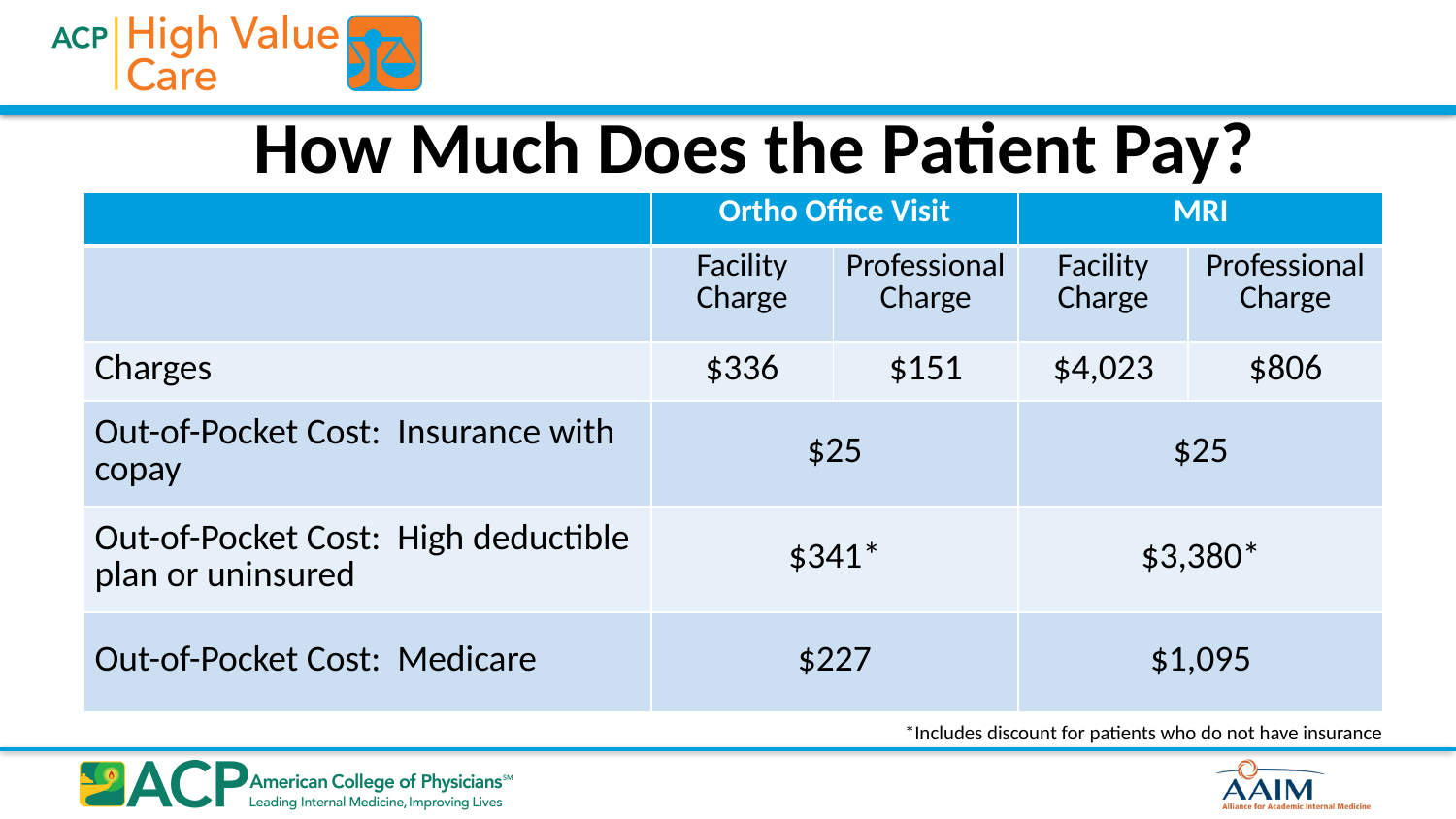

# How Much Does the Patient Pay?
|  | Ortho Office Visit |  | MRI |  |
| --- | --- | --- | --- | --- |
|  | Facility Charge | Professional Charge | Facility Charge | Professional Charge |
| Charges | $336 | $151 | $4,023 | $806 |
| Out-of-Pocket Cost: Insurance with copay | $25 |  | $25 |  |
| Out-of-Pocket Cost: High deductible plan or uninsured | $341\* |  | $3,380\* |  |
| Out-of-Pocket Cost: Medicare | $227 |  | $1,095 |  |
*Includes discount for patients who do not have insurance